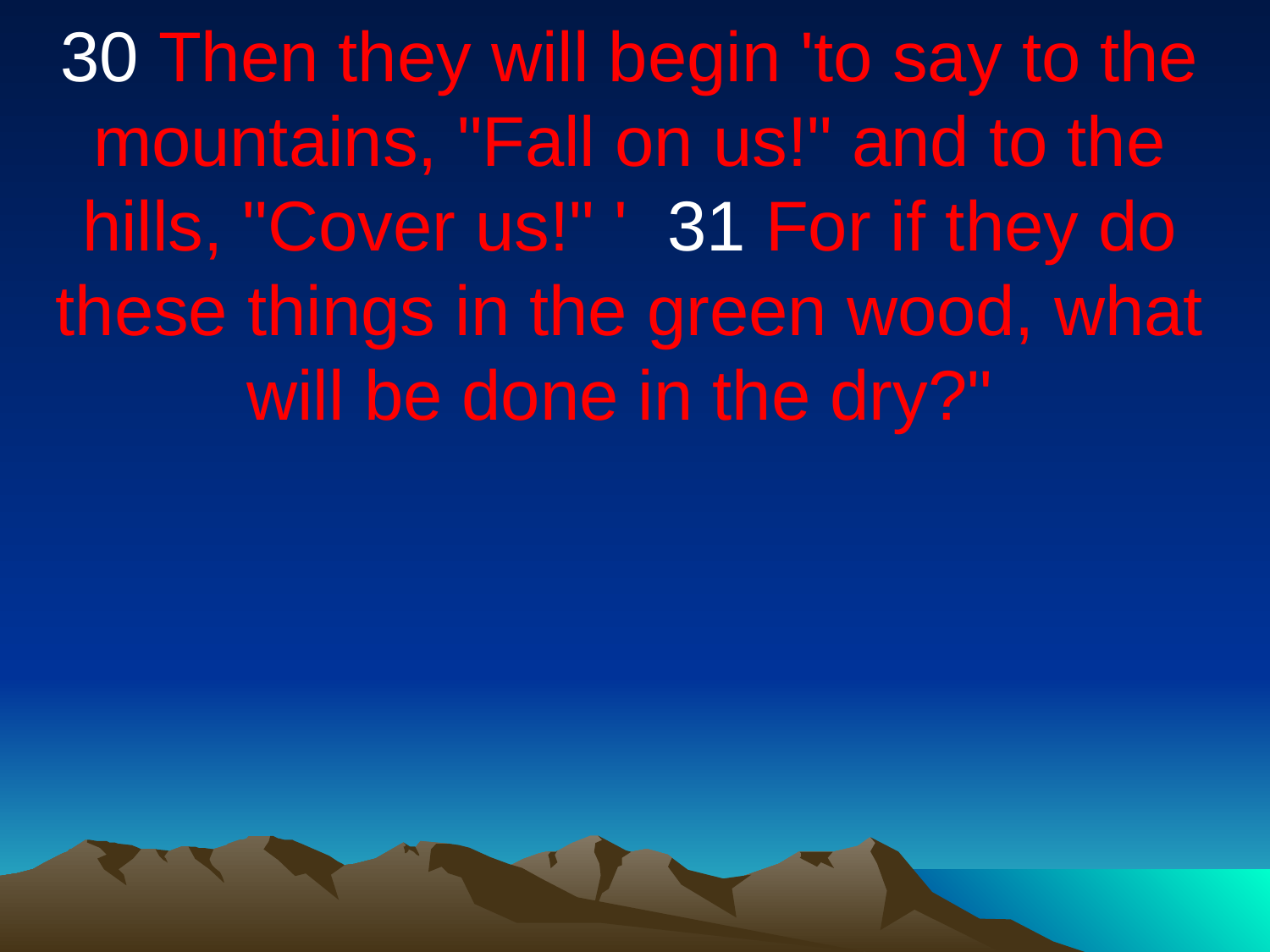

30 Then they will begin 'to say to the mountains, "Fall on us!" and to the hills, "Cover us!" '  31 For if they do these things in the green wood, what will be done in the dry?"